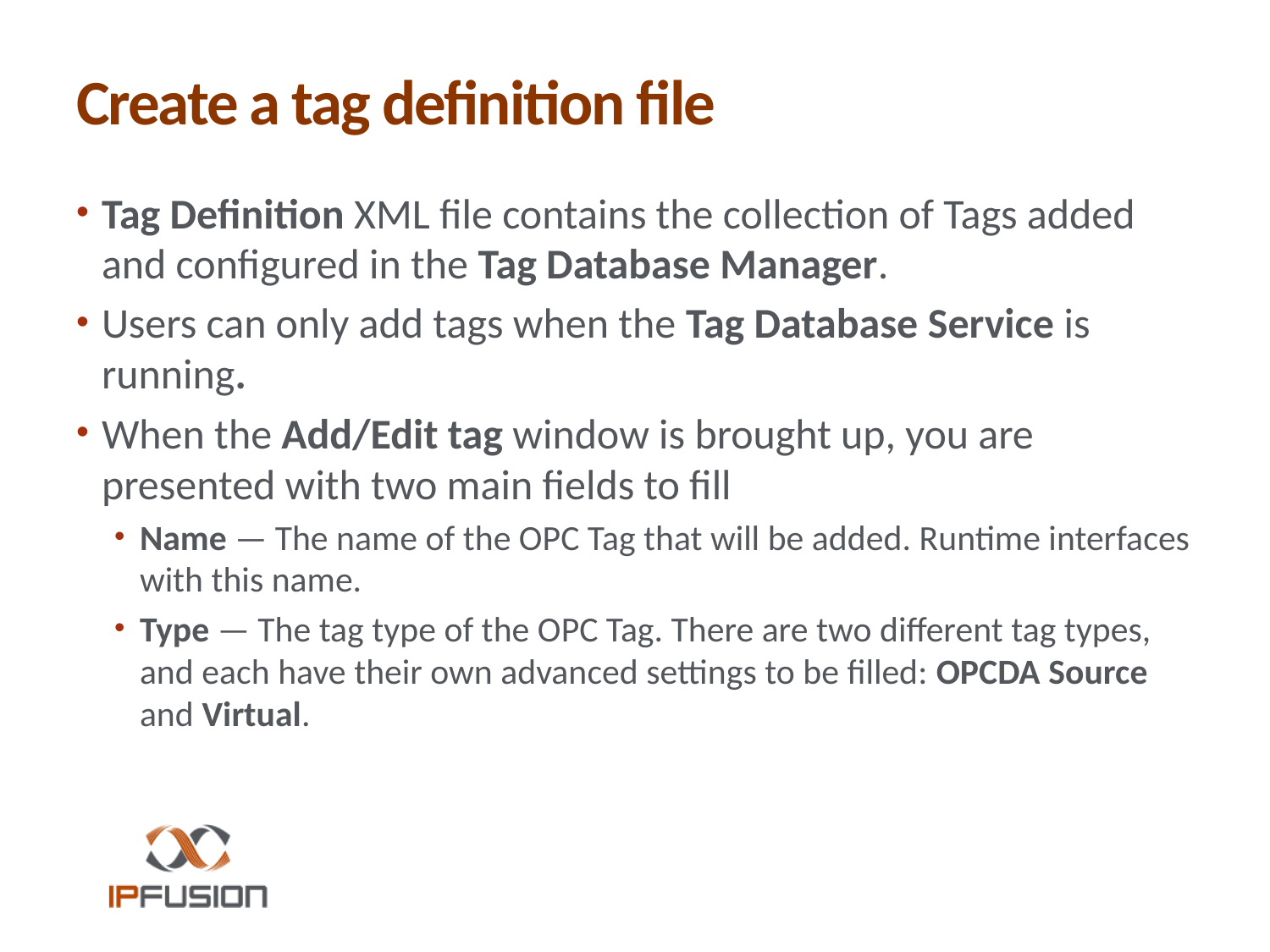

# Create a tag definition file
Tag Definition XML file contains the collection of Tags added and configured in the Tag Database Manager.
Users can only add tags when the Tag Database Service is running.
When the Add/Edit tag window is brought up, you are presented with two main fields to fill
Name — The name of the OPC Tag that will be added. Runtime interfaces with this name.
Type — The tag type of the OPC Tag. There are two different tag types, and each have their own advanced settings to be filled: OPCDA Source and Virtual.